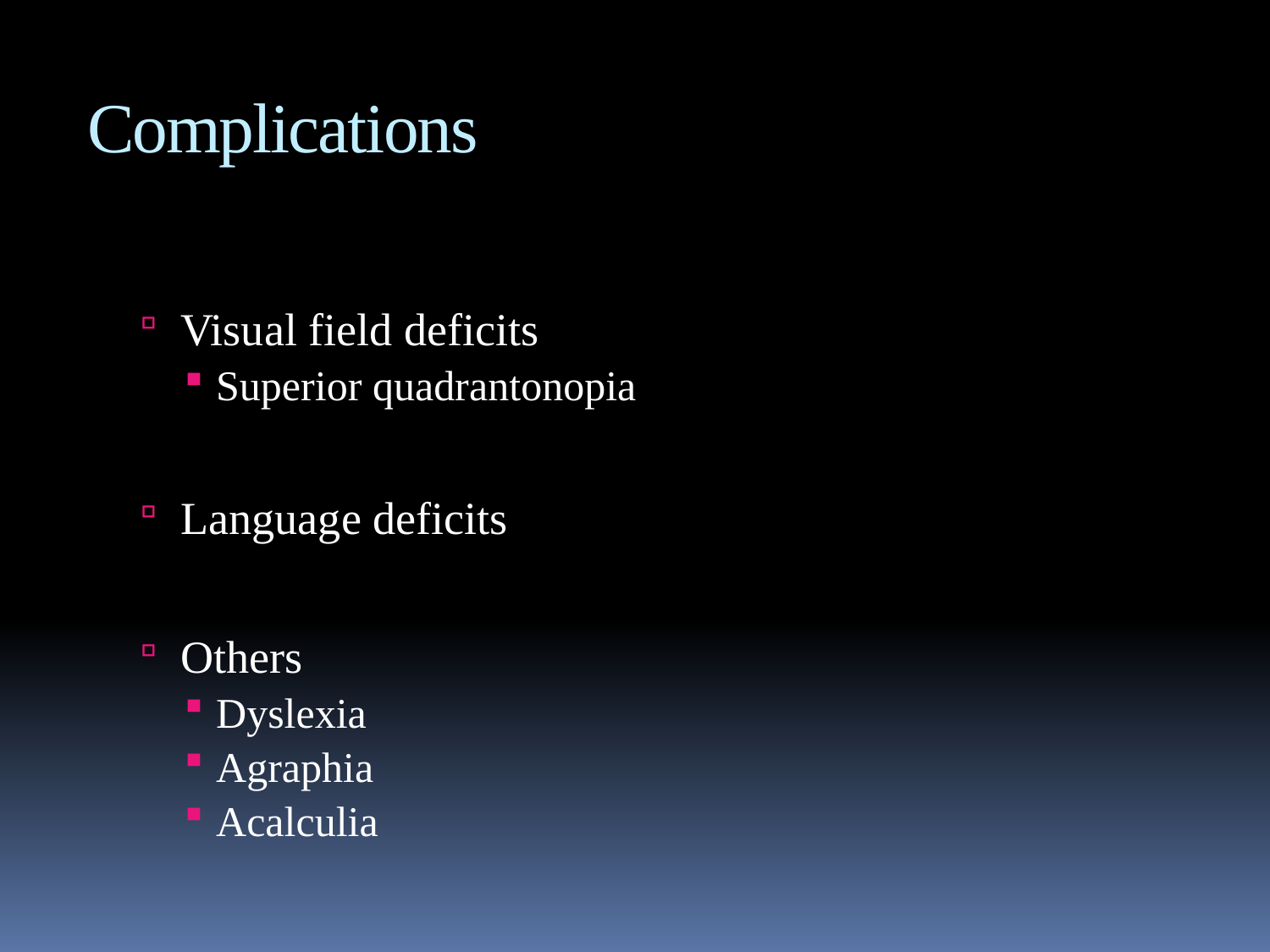

Complications

Visual field deficits
Superior quadrantonopia

Language deficits

Others
Dyslexia
Agraphia
Acalculia